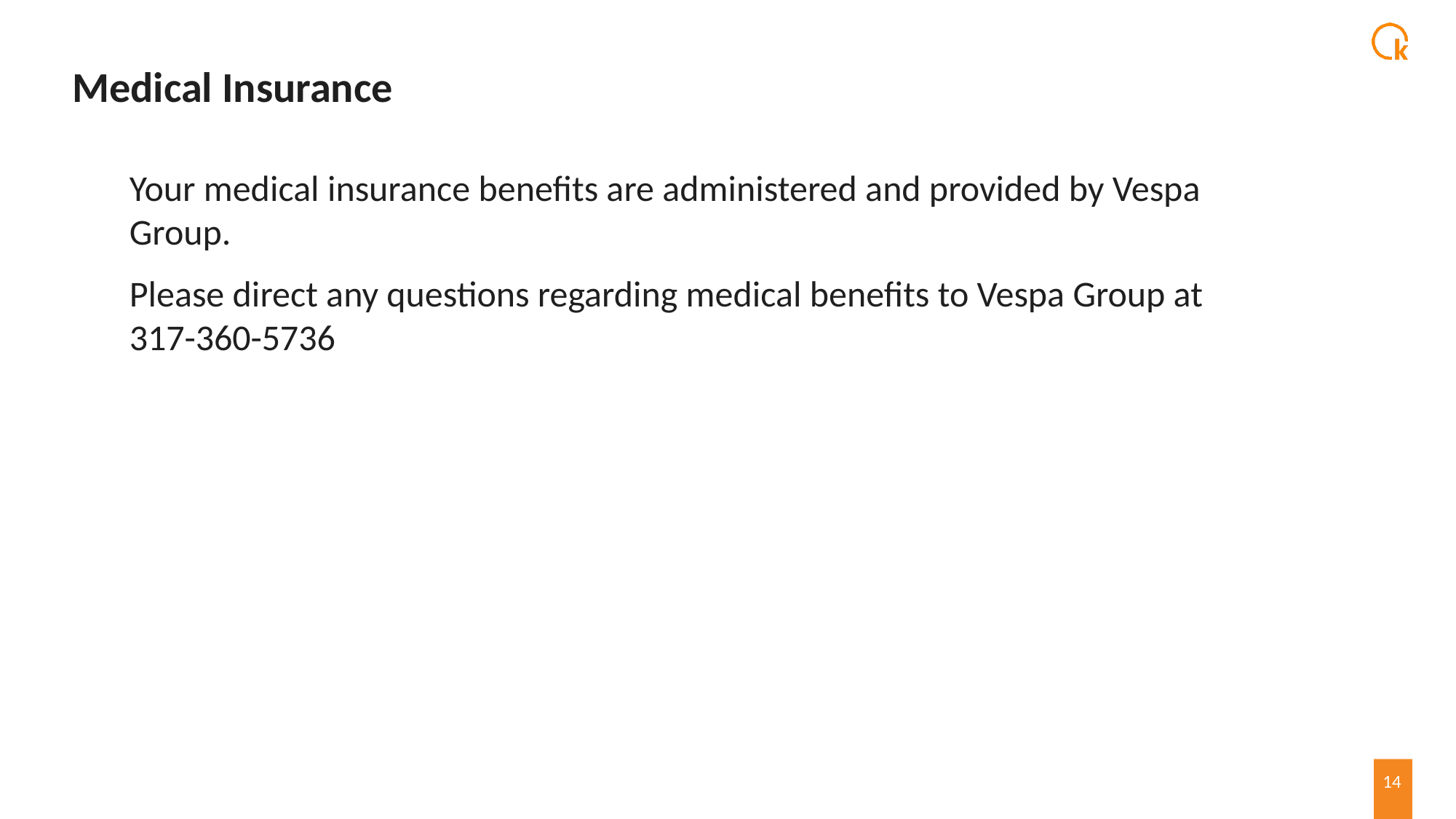

# Medical Insurance
Your medical insurance benefits are administered and provided by Vespa Group.
Please direct any questions regarding medical benefits to Vespa Group at 317-360-5736

14